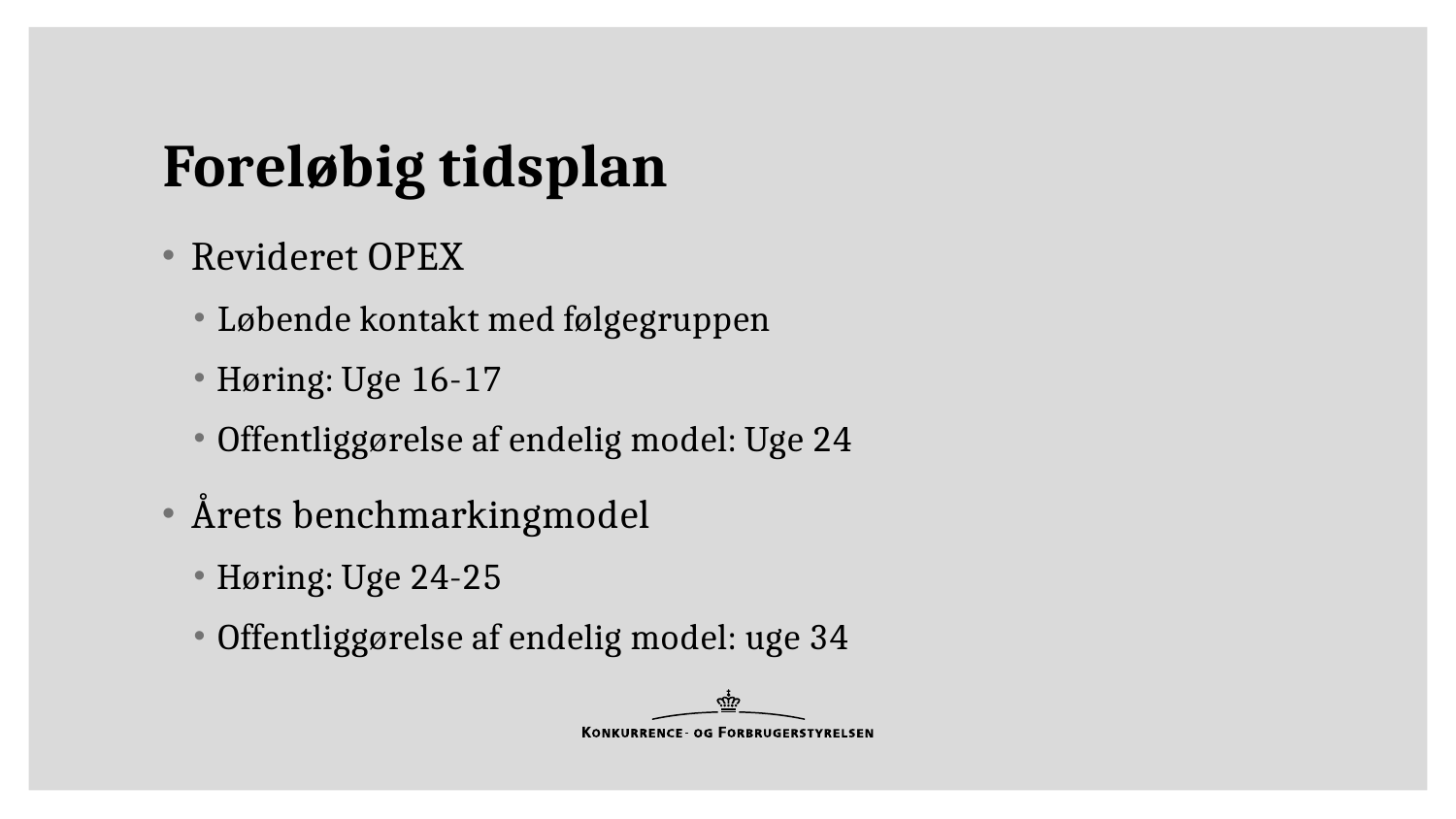

# Foreløbig tidsplan
Revideret OPEX
Løbende kontakt med følgegruppen
Høring: Uge 16-17
Offentliggørelse af endelig model: Uge 24
Årets benchmarkingmodel
Høring: Uge 24-25
Offentliggørelse af endelig model: uge 34